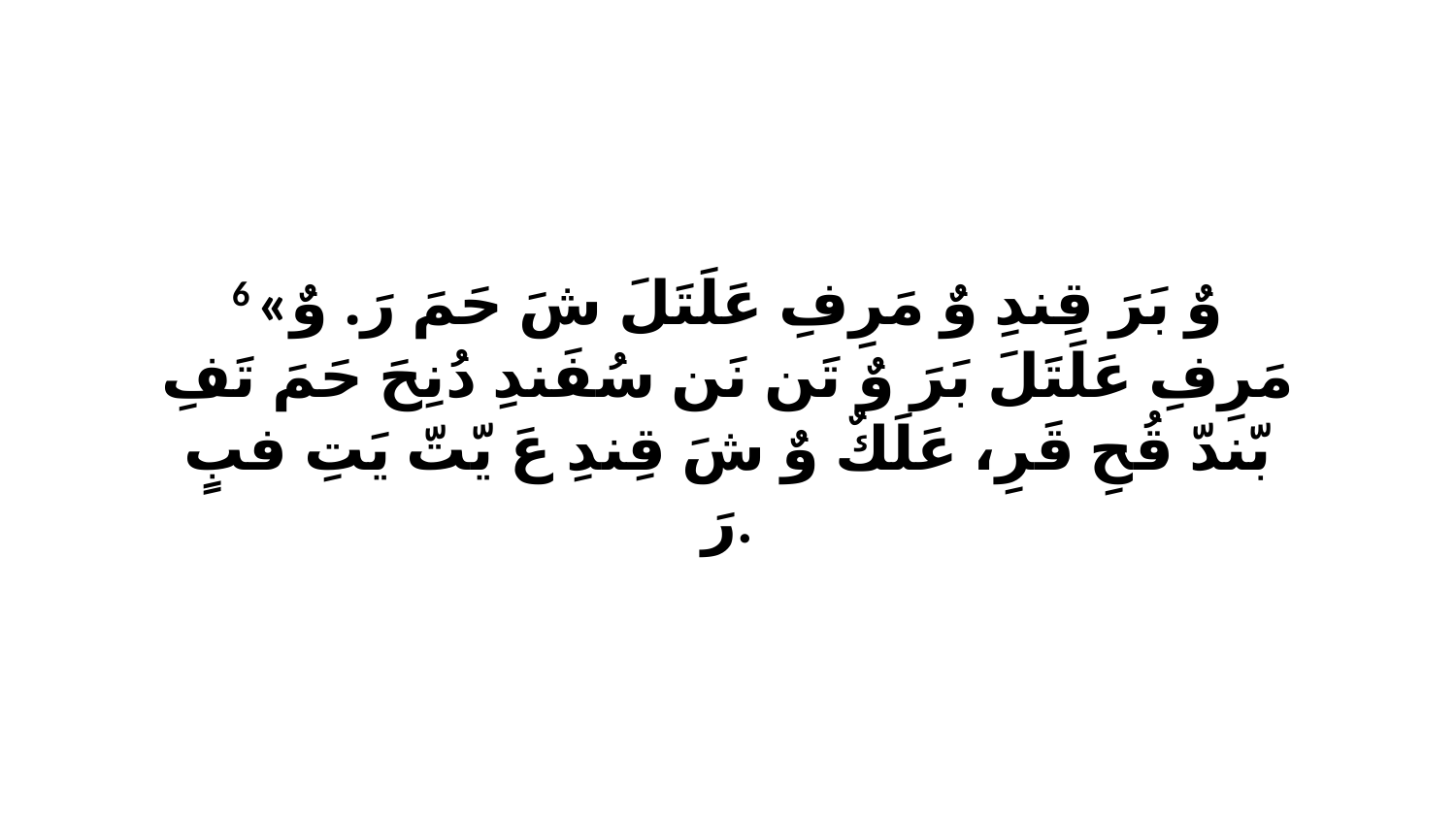

6 «وٌ بَرَ قِندِ وٌ مَرِفِ عَلَتَلَ شَ حَمَ رَ. وٌ مَرِفِ عَلَتَلَ بَرَ وٌ تَن نَن سُفَندِ دُنِحَ حَمَ تَفِ بّندّ قُحِ قَرِ، عَلَكٌ وٌ شَ قِندِ عَ يّتّ يَتِ فبٍ رَ.